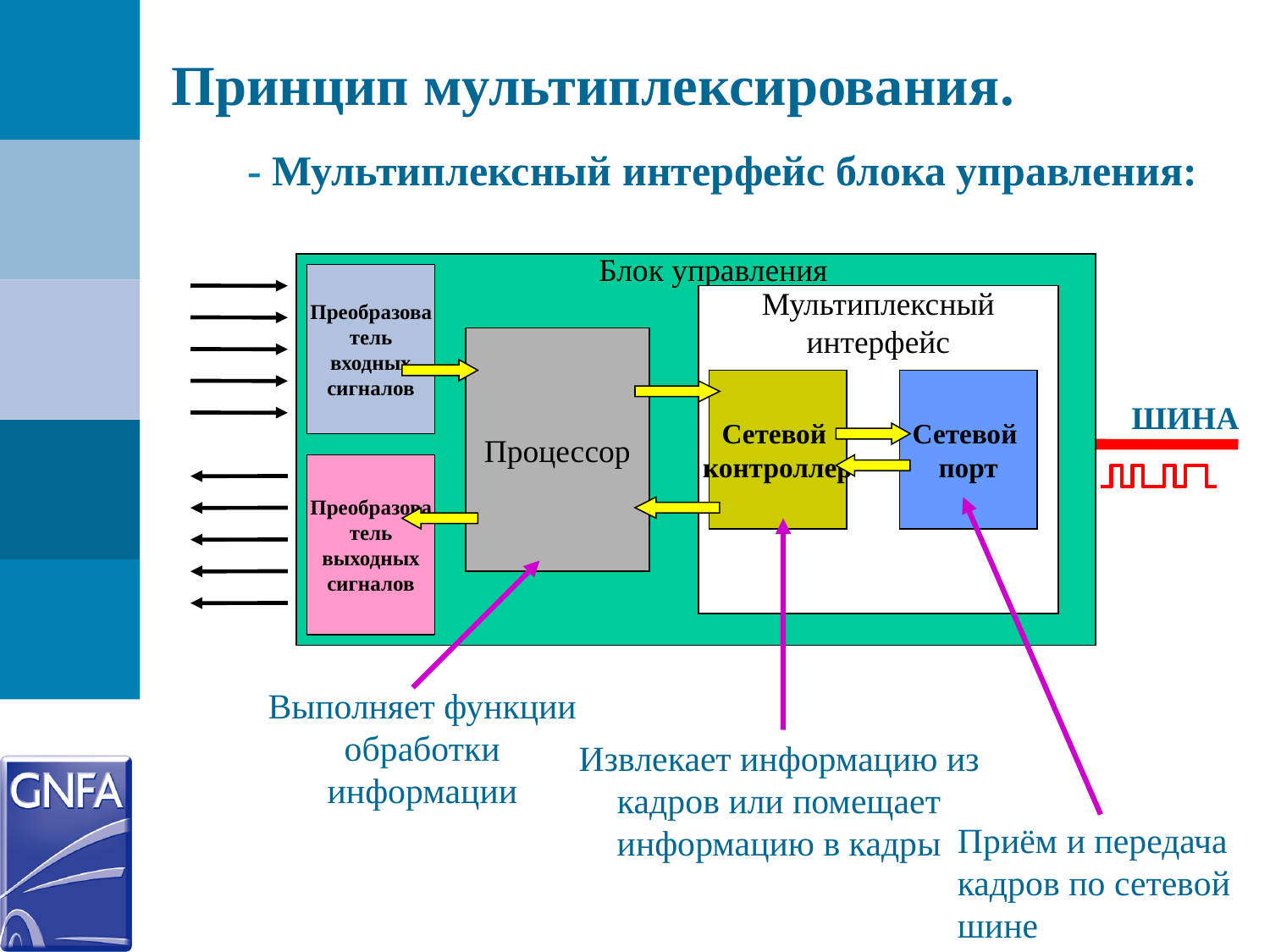

Принцип мультиплексирования.

- Мультиплексный интерфейс блока управления:
Блок управления

Преобразователь входных сигналов
Мультиплексный интерфейс

Процессор

Сетевой
контроллер
Сетевой
порт

ШИНА

Преобразователь выходных сигналов

Извлекает информацию из кадров или помещает информацию в кадры

Выполняет функции обработки информации

Приём и передача кадров по сетевой шине